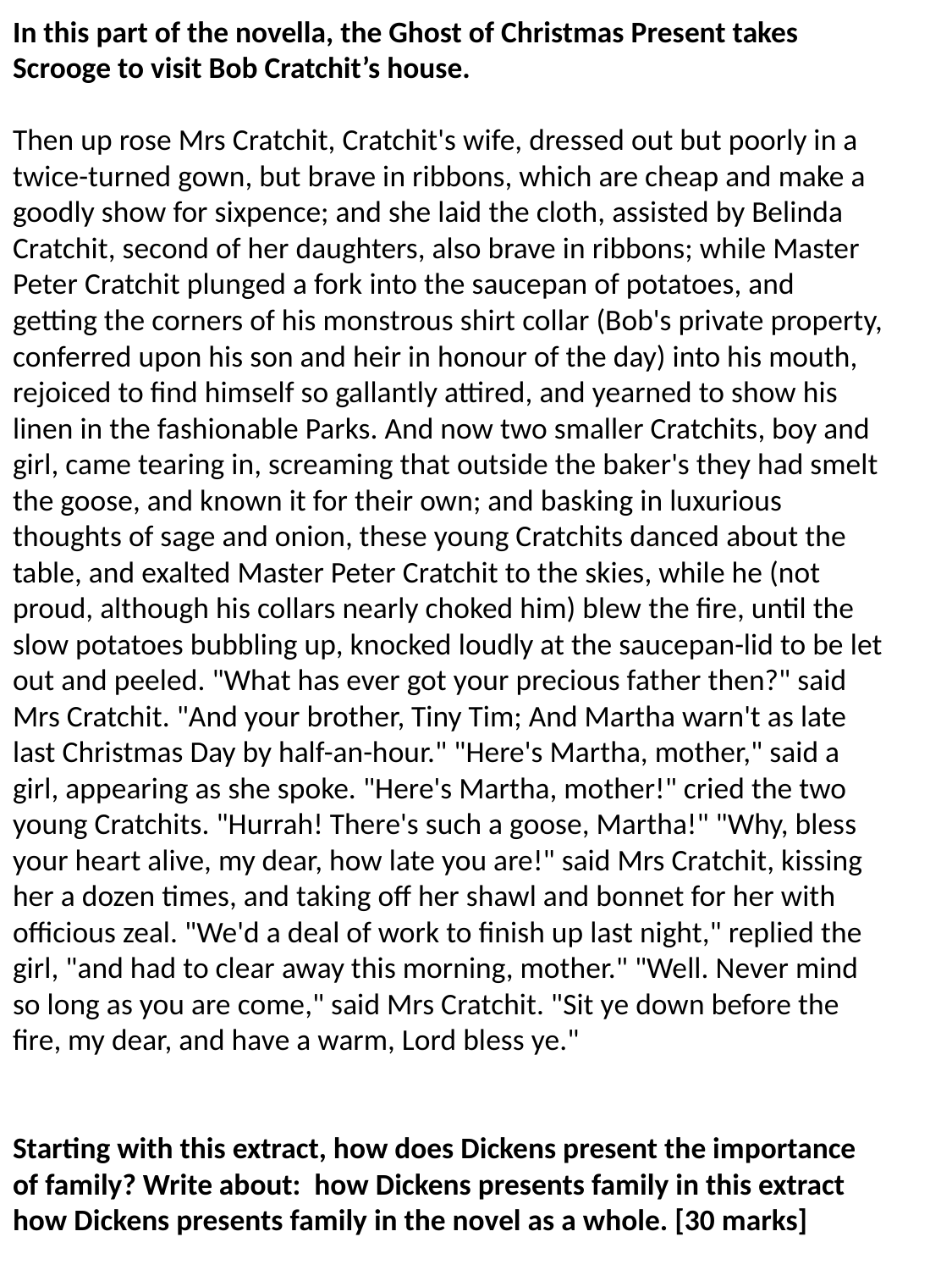

In this part of the novella, the Ghost of Christmas Present takes Scrooge to visit Bob Cratchit’s house.

Then up rose Mrs Cratchit, Cratchit's wife, dressed out but poorly in a twice-turned gown, but brave in ribbons, which are cheap and make a goodly show for sixpence; and she laid the cloth, assisted by Belinda Cratchit, second of her daughters, also brave in ribbons; while Master Peter Cratchit plunged a fork into the saucepan of potatoes, and getting the corners of his monstrous shirt collar (Bob's private property, conferred upon his son and heir in honour of the day) into his mouth, rejoiced to find himself so gallantly attired, and yearned to show his linen in the fashionable Parks. And now two smaller Cratchits, boy and girl, came tearing in, screaming that outside the baker's they had smelt the goose, and known it for their own; and basking in luxurious thoughts of sage and onion, these young Cratchits danced about the table, and exalted Master Peter Cratchit to the skies, while he (not proud, although his collars nearly choked him) blew the fire, until the slow potatoes bubbling up, knocked loudly at the saucepan-lid to be let out and peeled. "What has ever got your precious father then?" said Mrs Cratchit. "And your brother, Tiny Tim; And Martha warn't as late last Christmas Day by half-an-hour." "Here's Martha, mother," said a girl, appearing as she spoke. "Here's Martha, mother!" cried the two young Cratchits. "Hurrah! There's such a goose, Martha!" "Why, bless your heart alive, my dear, how late you are!" said Mrs Cratchit, kissing her a dozen times, and taking off her shawl and bonnet for her with officious zeal. "We'd a deal of work to finish up last night," replied the girl, "and had to clear away this morning, mother." "Well. Never mind so long as you are come," said Mrs Cratchit. "Sit ye down before the fire, my dear, and have a warm, Lord bless ye."

Starting with this extract, how does Dickens present the importance of family? Write about:  how Dickens presents family in this extract  how Dickens presents family in the novel as a whole. [30 marks]